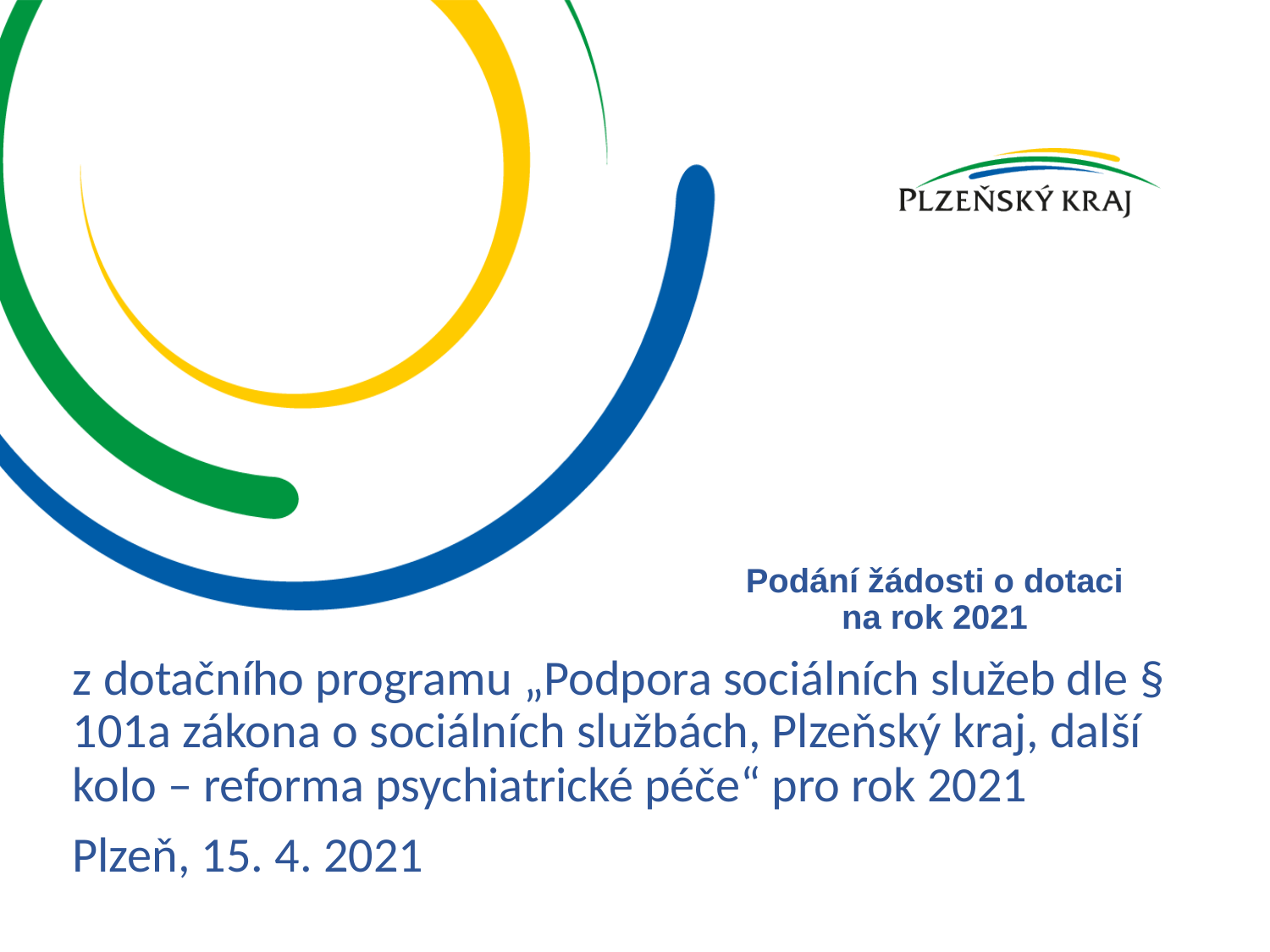

# Podání žádosti o dotaci na rok 2021
z dotačního programu „Podpora sociálních služeb dle § 101a zákona o sociálních službách, Plzeňský kraj, další kolo – reforma psychiatrické péče“ pro rok 2021
Plzeň, 15. 4. 2021